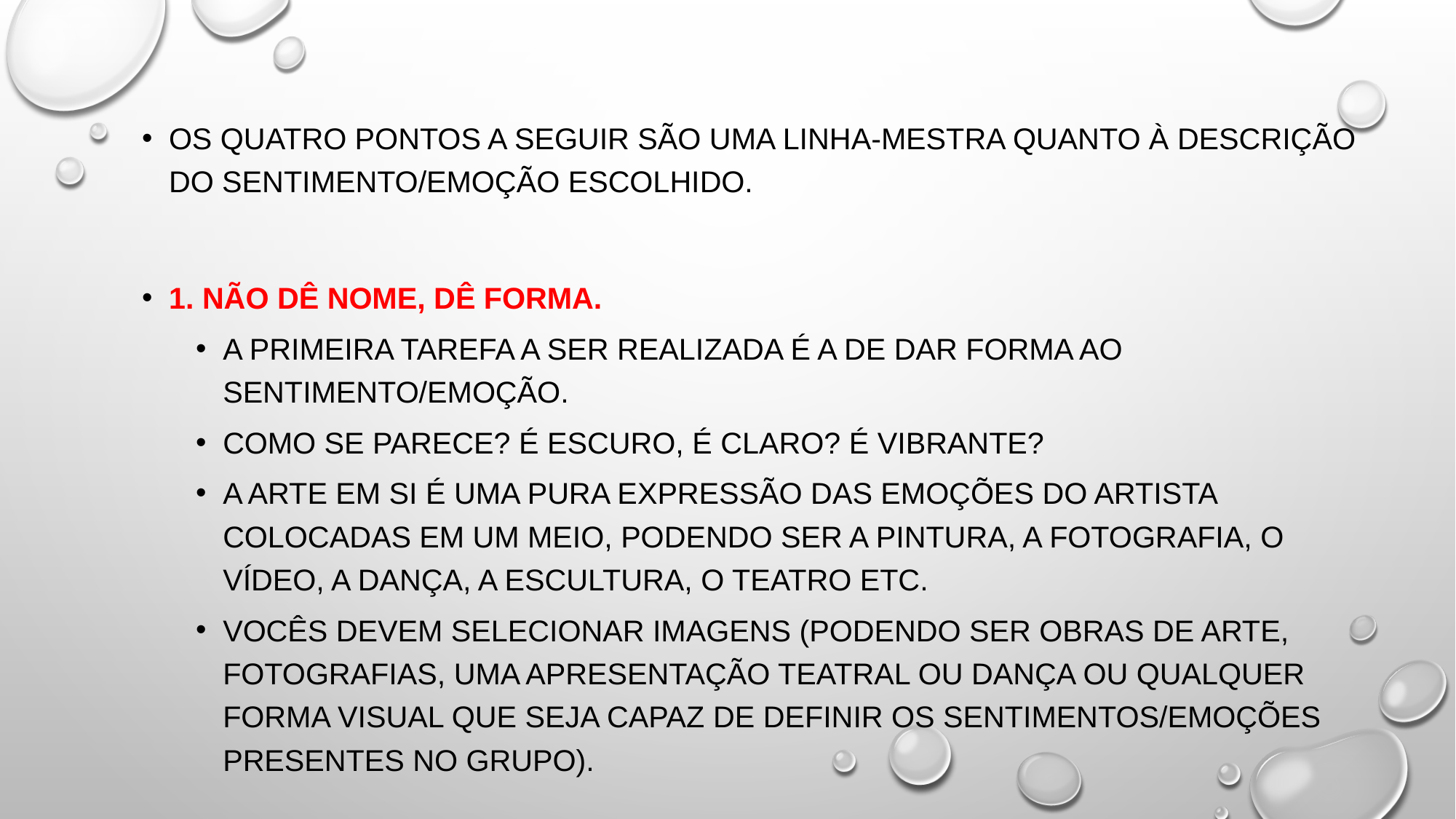

Os quatro pontos a seguir são uma linha-mestra quanto à descrição do sentimento/emoção escolhido.

1. Não dê nome, dê forma.
A primeira tarefa a ser realizada é a de dar forma ao sentimento/emoção.
Como se parece? É escuro, é claro? É vibrante?
A arte em si é uma pura expressão das emoções do artista colocadas em um meio, podendo ser a pintura, a fotografia, o vídeo, a dança, a escultura, o teatro etc.
Vocês devem selecionar imagens (podendo ser obras de arte, fotografias, uma apresentação teatral ou dança ou qualquer forma visual que seja capaz de definir os sentimentos/emoções presentes no grupo).